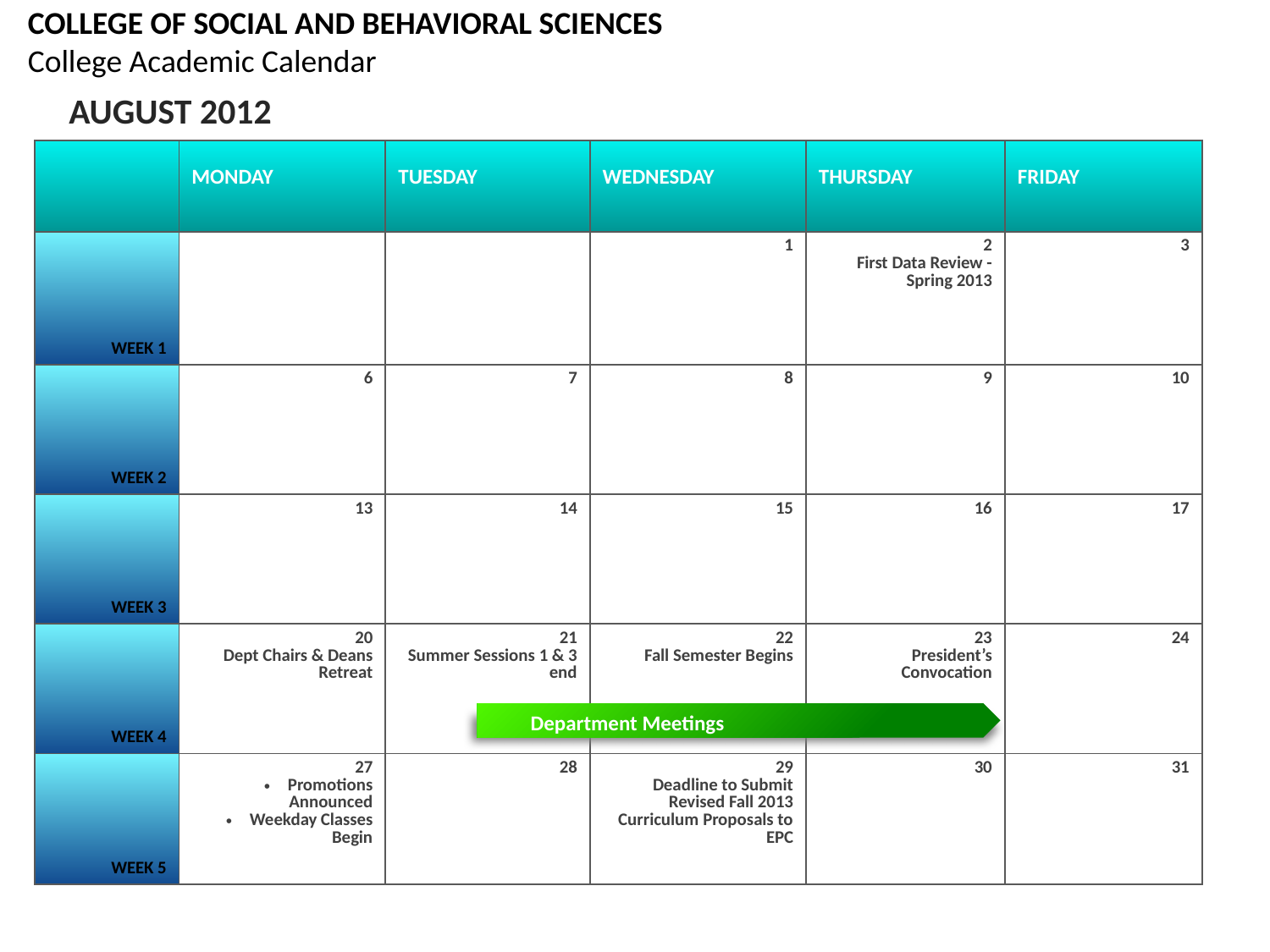

COLLEGE OF SOCIAL AND BEHAVIORAL SCIENCES
College Academic Calendar
AUGUST 2012
|  | MONDAY | TUESDAY | WEDNESDAY | THURSDAY | FRIDAY |
| --- | --- | --- | --- | --- | --- |
| WEEK 1 |  |  | 1 | 2 First Data Review - Spring 2013 | 3 |
| WEEK 2 | 6 | 7 | 8 | 9 | 10 |
| WEEK 3 | 13 | 14 | 15 | 16 | 17 |
| WEEK 4 | 20 Dept Chairs & Deans Retreat | 21 Summer Sessions 1 & 3 end | 22 Fall Semester Begins | 23 President’s Convocation | 24 |
| WEEK 5 | 27 Promotions Announced Weekday Classes Begin | 28 | 29 Deadline to Submit Revised Fall 2013 Curriculum Proposals to EPC | 30 | 31 |

Department Meetings